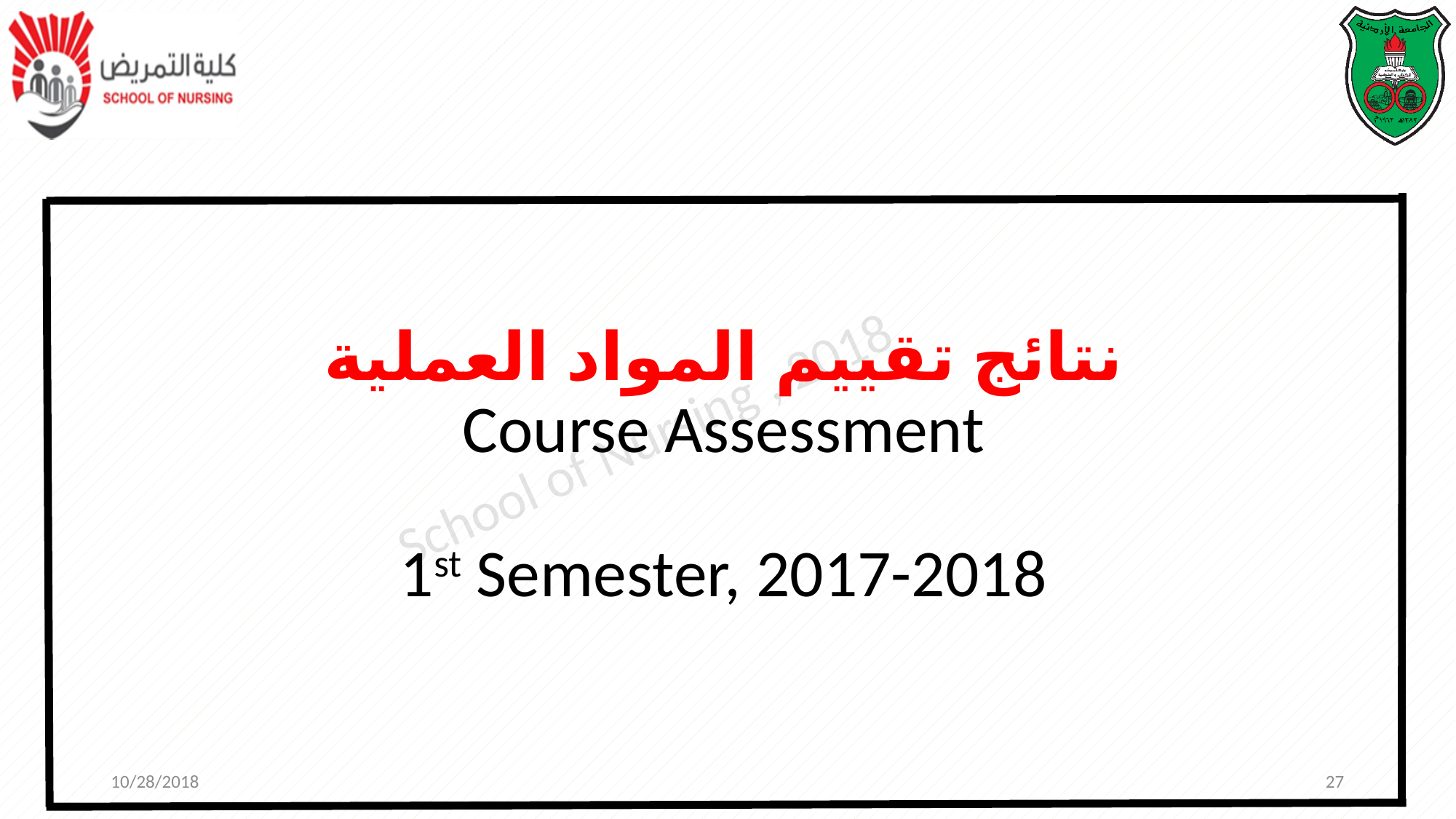

# نتائج تقييم المواد العملية Course Assessment 1st Semester, 2017-2018
10/28/2018
27